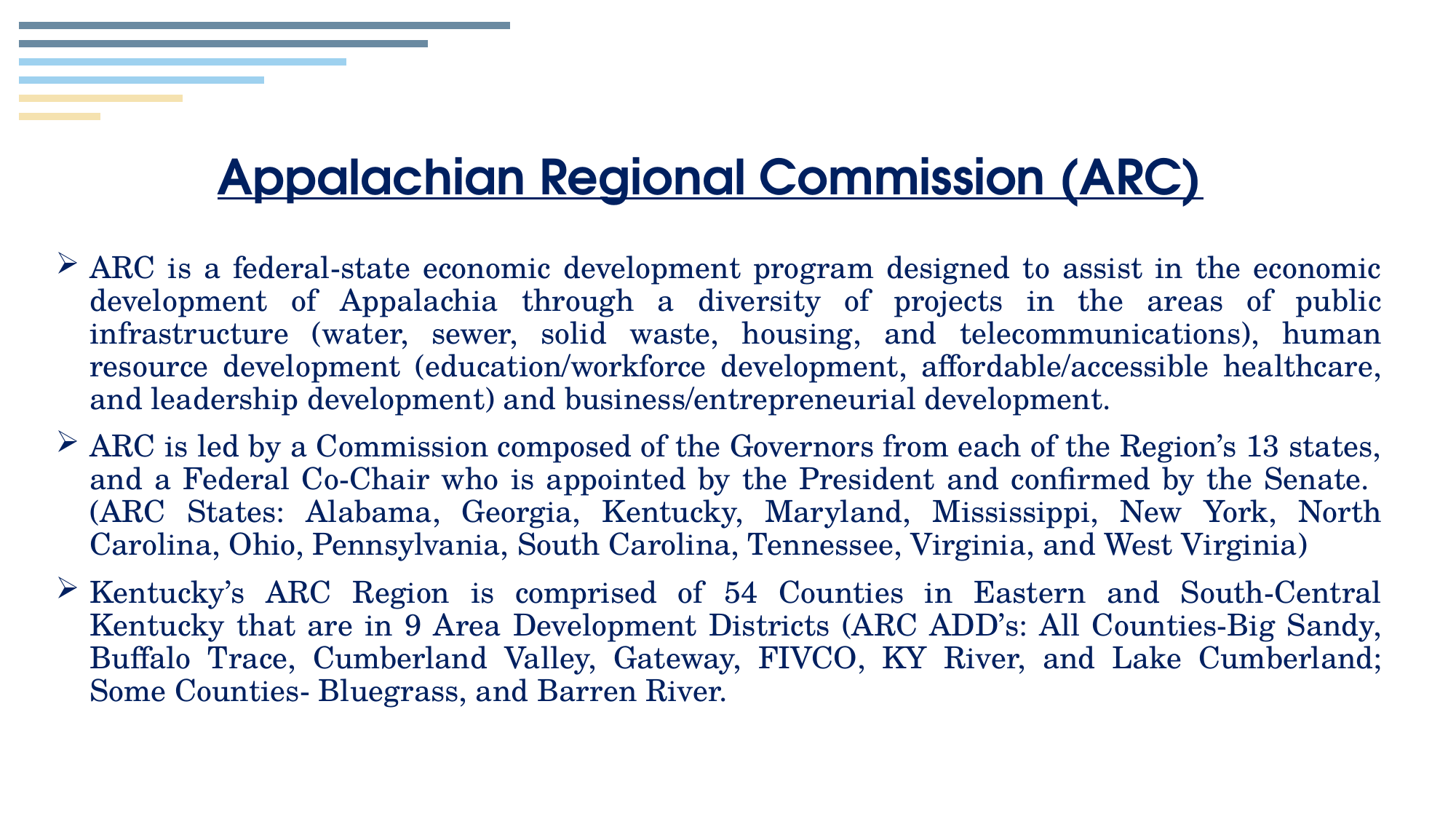

# Appalachian Regional Commission (ARC)
ARC is a federal-state economic development program designed to assist in the economic development of Appalachia through a diversity of projects in the areas of public infrastructure (water, sewer, solid waste, housing, and telecommunications), human resource development (education/workforce development, affordable/accessible healthcare, and leadership development) and business/entrepreneurial development.
ARC is led by a Commission composed of the Governors from each of the Region’s 13 states, and a Federal Co-Chair who is appointed by the President and confirmed by the Senate.  (ARC States: Alabama, Georgia, Kentucky, Maryland, Mississippi, New York, North Carolina, Ohio, Pennsylvania, South Carolina, Tennessee, Virginia, and West Virginia)
Kentucky’s ARC Region is comprised of 54 Counties in Eastern and South-Central Kentucky that are in 9 Area Development Districts (ARC ADD’s: All Counties-Big Sandy, Buffalo Trace, Cumberland Valley, Gateway, FIVCO, KY River, and Lake Cumberland; Some Counties- Bluegrass, and Barren River.